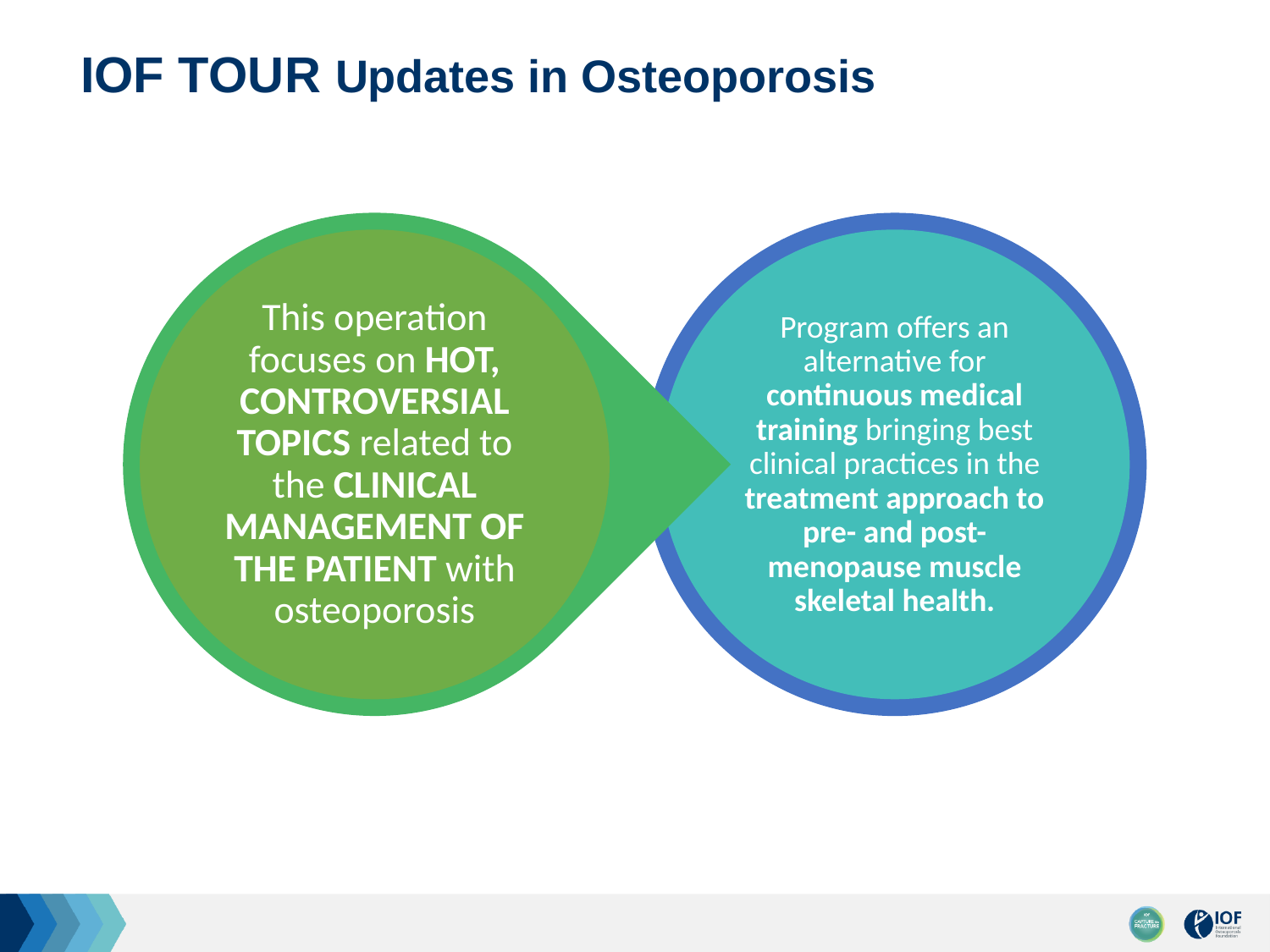

Program offers an alternative for continuous medical training bringing best clinical practices in the treatment approach to pre- and post- menopause muscle skeletal health.
This operation focuses on HOT, CONTROVERSIAL TOPICS related to the CLINICAL MANAGEMENT OF THE PATIENT with osteoporosis
# IOF TOUR Updates in Osteoporosis